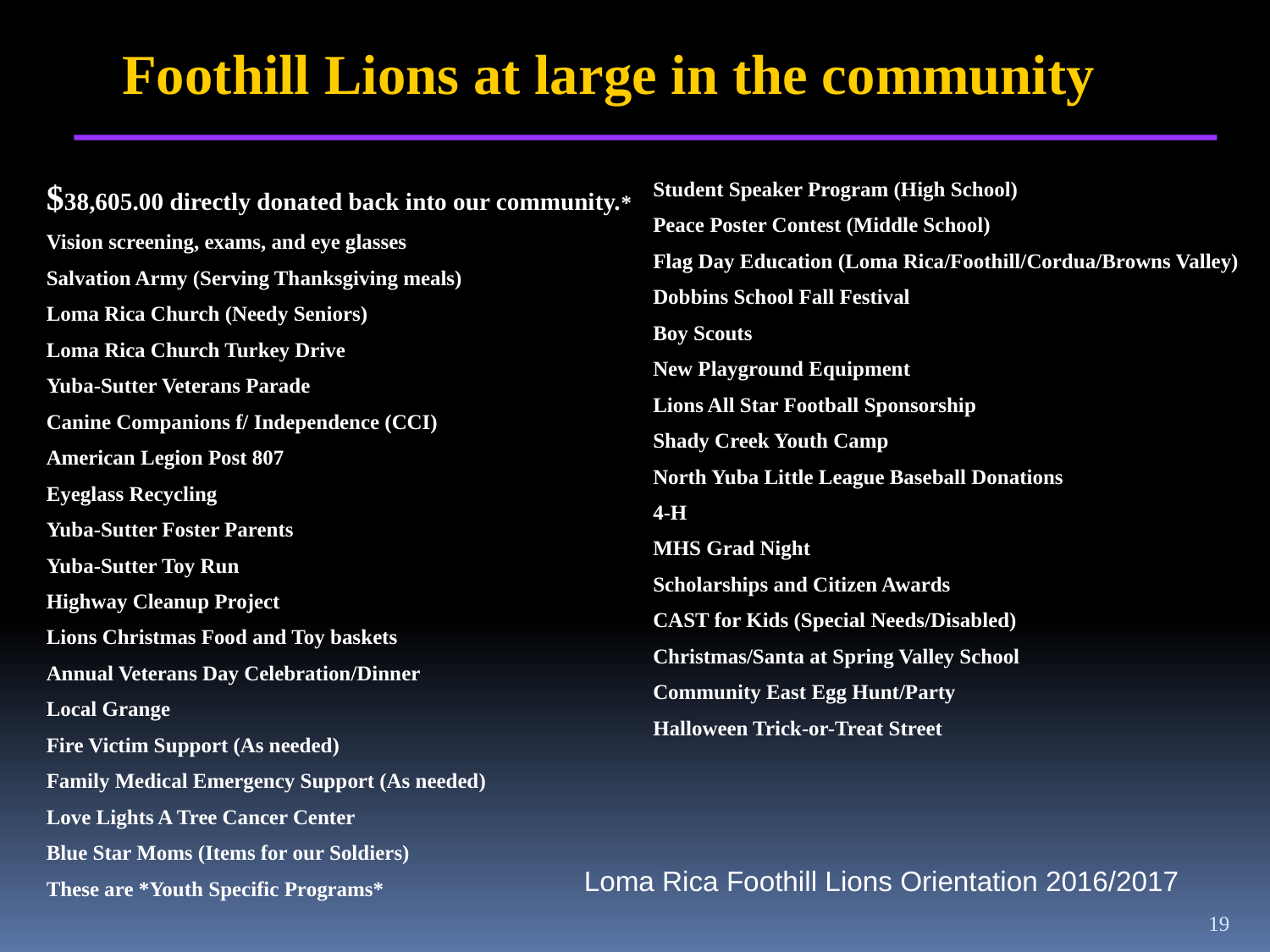

$38,605.00 directly donated back into our community.*

Vision screening, exams, and eye glasses

Salvation Army (Serving Thanksgiving meals)

Loma Rica Church (Needy Seniors)

Loma Rica Church Turkey Drive

Yuba-Sutter Veterans Parade

Canine Companions f/ Independence (CCI)

American Legion Post 807

Eyeglass Recycling

Yuba-Sutter Foster Parents

Yuba-Sutter Toy Run

Highway Cleanup Project

Lions Christmas Food and Toy baskets

Annual Veterans Day Celebration/Dinner

Local Grange

Fire Victim Support (As needed)

Family Medical Emergency Support (As needed)

Love Lights A Tree Cancer Center

Blue Star Moms (Items for our Soldiers)

These are *Youth Specific Programs*

Student Speaker Program (High School)

Peace Poster Contest (Middle School)

Flag Day Education (Loma Rica/Foothill/Cordua/Browns Valley)

Dobbins School Fall Festival

Boy Scouts

New Playground Equipment

Lions All Star Football Sponsorship

Shady Creek Youth Camp

North Yuba Little League Baseball Donations

4-H

MHS Grad Night

Scholarships and Citizen Awards

CAST for Kids (Special Needs/Disabled)

Christmas/Santa at Spring Valley School

Community East Egg Hunt/Party
Foothill Lions at large in the community

$38,605.00 directly donated back into our community.*
Vision screening, exams, and eye glasses
Salvation Army (Serving Thanksgiving meals)
Loma Rica Church (Needy Seniors)
Loma Rica Church Turkey Drive
Yuba-Sutter Veterans Parade
Canine Companions f/ Independence (CCI)
American Legion Post 807
Eyeglass Recycling
Yuba-Sutter Foster Parents
Yuba-Sutter Toy Run
Highway Cleanup Project
Lions Christmas Food and Toy baskets
Annual Veterans Day Celebration/Dinner
Local Grange
Fire Victim Support (As needed)
Family Medical Emergency Support (As needed)
Love Lights A Tree Cancer Center
Blue Star Moms (Items for our Soldiers)
These are *Youth Specific Programs*
Student Speaker Program (High School)
Peace Poster Contest (Middle School)
Flag Day Education (Loma Rica/Foothill/Cordua/Browns Valley)
Dobbins School Fall Festival
Boy Scouts
New Playground Equipment
Lions All Star Football Sponsorship
Shady Creek Youth Camp
North Yuba Little League Baseball Donations
4-H
MHS Grad Night
Scholarships and Citizen Awards
CAST for Kids (Special Needs/Disabled)
Christmas/Santa at Spring Valley School
Community East Egg Hunt/Party
Halloween Trick-or-Treat Street
Some of the Community services we

 Foothill Intermediate School
 ROTC of Marysville & Lindhurst High
 Local Scout Troops
 Shady Creek Outdoor School
 Local 4-H
$38,605.00 directly donated back into our community.*
Vision screening, exams, and eye glasses
Salvation Army (Serving Thanksgiving meals)
Loma Rica Church (Needy Seniors)
Loma Rica Church Turkey Drive
Yuba-Sutter Veterans Parade
Canine Companions for Independence (CCI)
American Legion Post 807
Eyeglass Recycling
Yuba-Sutter Foster Parents
Yuba-Sutter Toy Run
Highway Cleanup Project
Lions Christmas Food and Toy baskets
Annual Veterans Day Celebration/Dinner
Local Grange
Fire Victim Support (As needed)
Family Medical Emergency Support (As needed)
Love Lights A Tree Cancer Center
Blue Star Moms (Items for our Soldiers)
These are *Youth Specific Programs*
Student Speaker Program (High School)
Peace Poster Contest (Middle School)
Flag Day Education (Loma Rica/Foothill/Cordua/Browns Valley)
Dobbins School Fall Festival
Boy Scouts
New Playground Equipment
Lions All Star Football Sponsorship
Shady Creek Youth Camp
North Yuba Little League Baseball Donations
4-H
MHS Grad Night
Scholarships and Citizen Awards
CAST for Kids (Special Needs/Disabled)
Christmas/Santa at Spring Valley School
Community East Egg Hunt/Party

Loma Rica Foothill Lions Orientation 2016/2017

19
$38,605.00 directly donated back into our community.*
Vision screening, exams, and eye glasses
Salvation Army (Serving Thanksgiving meals)
Loma Rica Church (Needy Seniors)
Loma Rica Church Turkey Drive
Yuba-Sutter Veterans Parade
Canine Companions f/ Independence (CCI)
American Legion Post 807
Eyeglass Recycling
Yuba-Sutter Foster Parents
Yuba-Sutter Toy Run
Highway Cleanup Project
Lions Christmas Food and Toy baskets
Annual Veterans Day Celebration/Dinner
Local Grange
Fire Victim Support (As needed)
Family Medical Emergency Support (As needed)
Love Lights A Tree Cancer Center
Blue Star Moms (Items for our Soldiers)
These are *Youth Specific Programs*
Student Speaker Program (High School)
Peace Poster Contest (Middle School)
Flag Day Education (Loma Rica/Foothill/Cordua/Browns Valley)
Dobbins School Fall Festival
Boy Scouts
New Playground Equipment
Lions All Star Football Sponsorship
Shady Creek Youth Camp
North Yuba Little League Baseball Donations
4-H
MHS Grad Night
Scholarships and Citizen Awards
CAST for Kids (Special Needs/Disabled)
Christmas/Santa at Spring Valley School
Community East Egg Hunt/Party